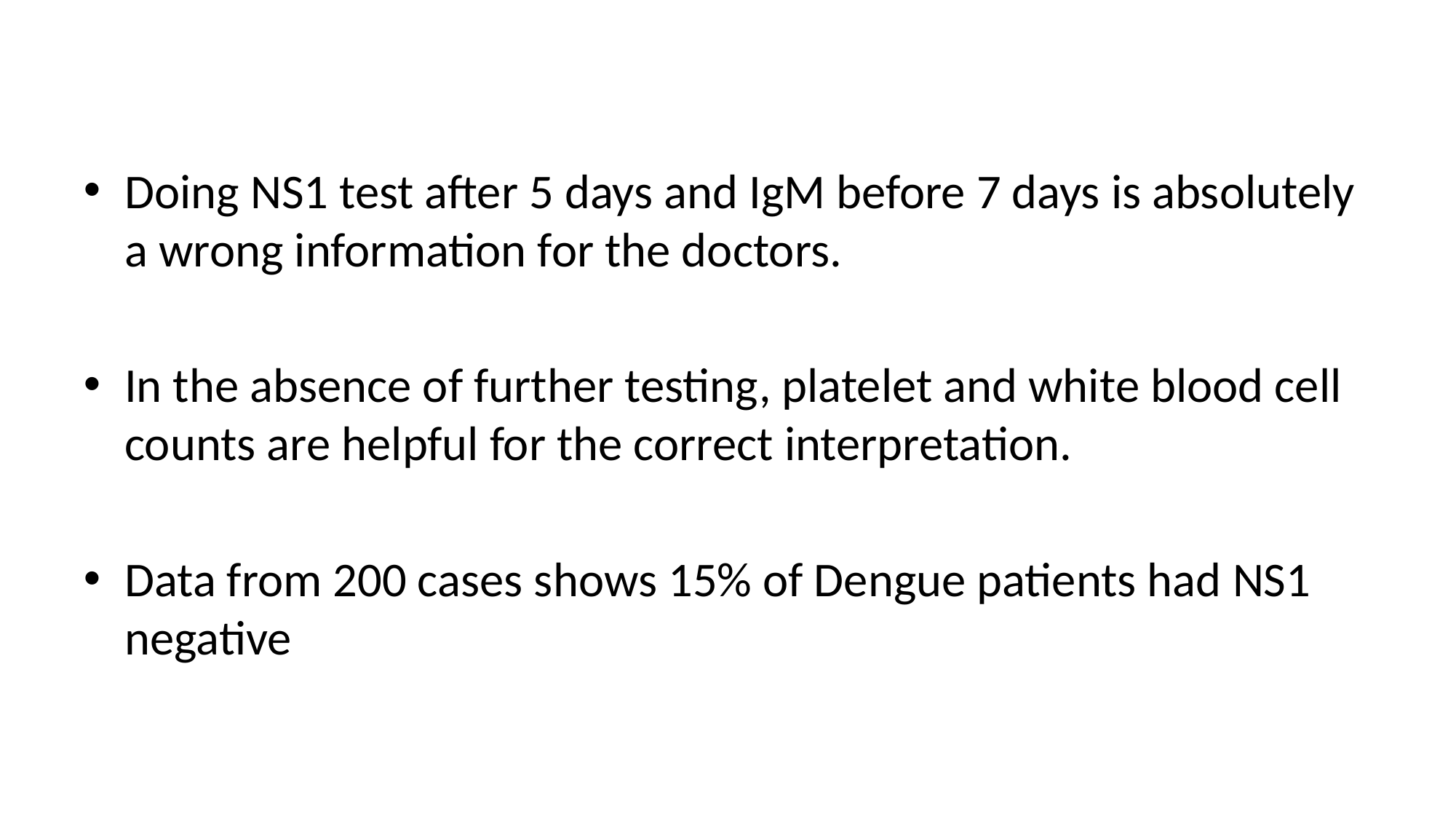

Doing NS1 test after 5 days and IgM before 7 days is absolutely a wrong information for the doctors.

In the absence of further testing, platelet and white blood cell counts are helpful for the correct interpretation.

Data from 200 cases shows 15% of Dengue patients had NS1 negative